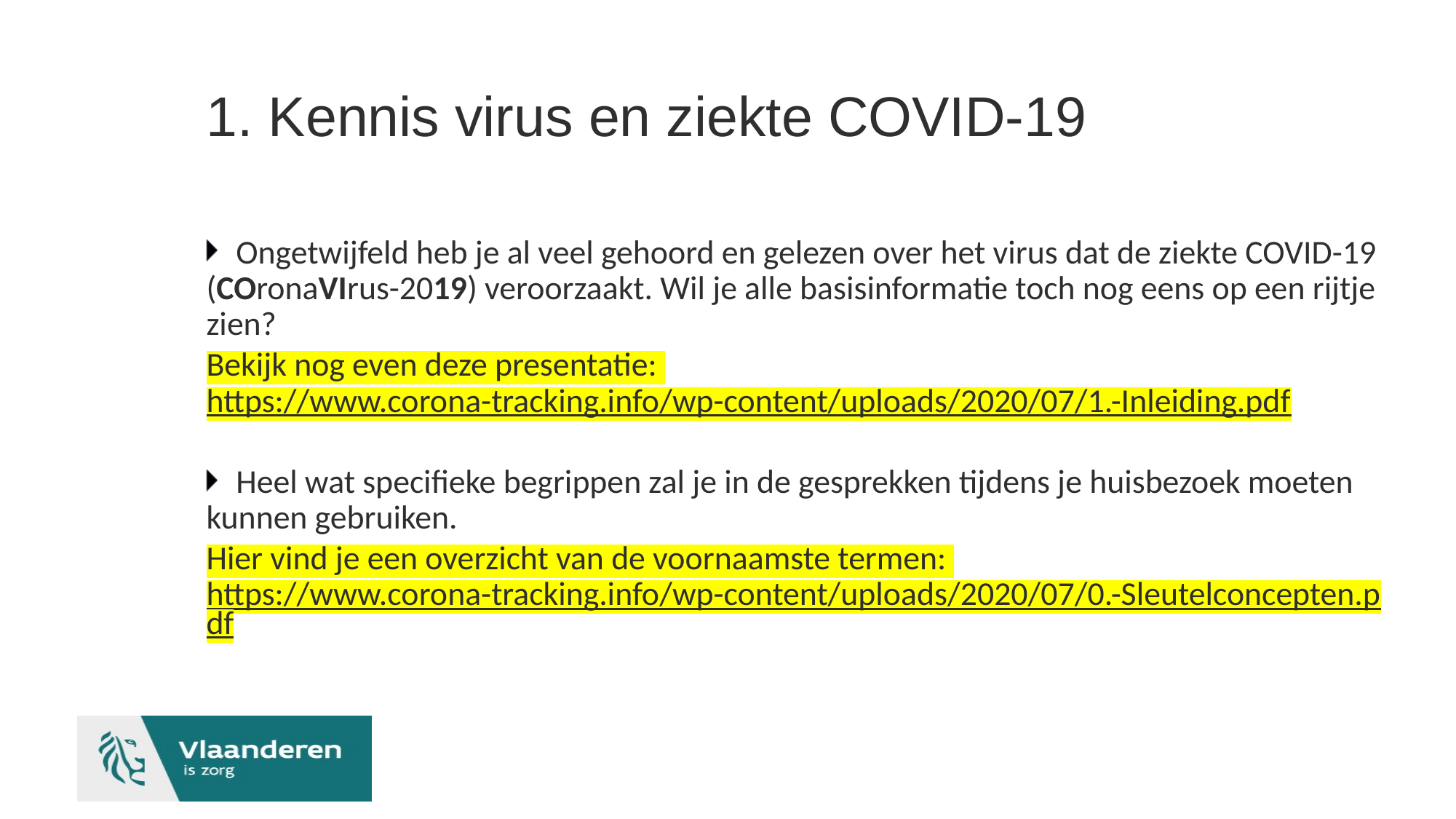

# 1. Kennis virus en ziekte COVID-19

Ongetwijfeld heb je al veel gehoord en gelezen over het virus dat de ziekte COVID-19 (COronaVIrus-2019) veroorzaakt. Wil je alle basisinformatie toch nog eens op een rijtje zien?
Bekijk nog even deze presentatie: https://www.corona-tracking.info/wp-content/uploads/2020/07/1.-Inleiding.pdf

Heel wat specifieke begrippen zal je in de gesprekken tijdens je huisbezoek moeten kunnen gebruiken.
Hier vind je een overzicht van de voornaamste termen: https://www.corona-tracking.info/wp-content/uploads/2020/07/0.-Sleutelconcepten.pdf